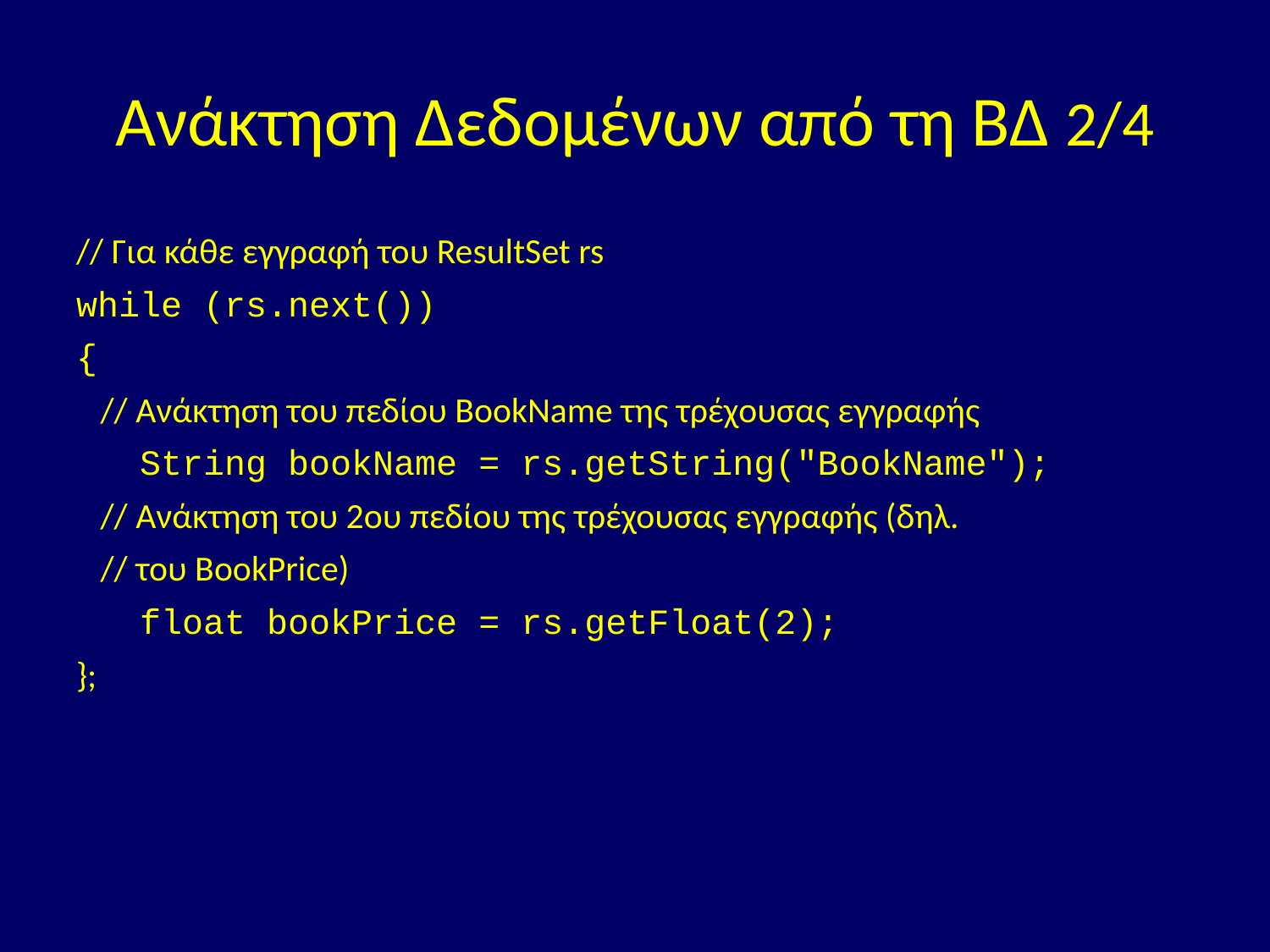

# Ανάκτηση Δεδομένων από τη ΒΔ 2/4
// Για κάθε εγγραφή του ResultSet rs
while (rs.next())
{
   // Ανάκτηση του πεδίου BookName της τρέχουσας εγγραφής
   String bookName = rs.getString("BookName");
   // Ανάκτηση του 2ου πεδίου της τρέχουσας εγγραφής (δηλ.
   // του BookPrice)
   float bookPrice = rs.getFloat(2);
};